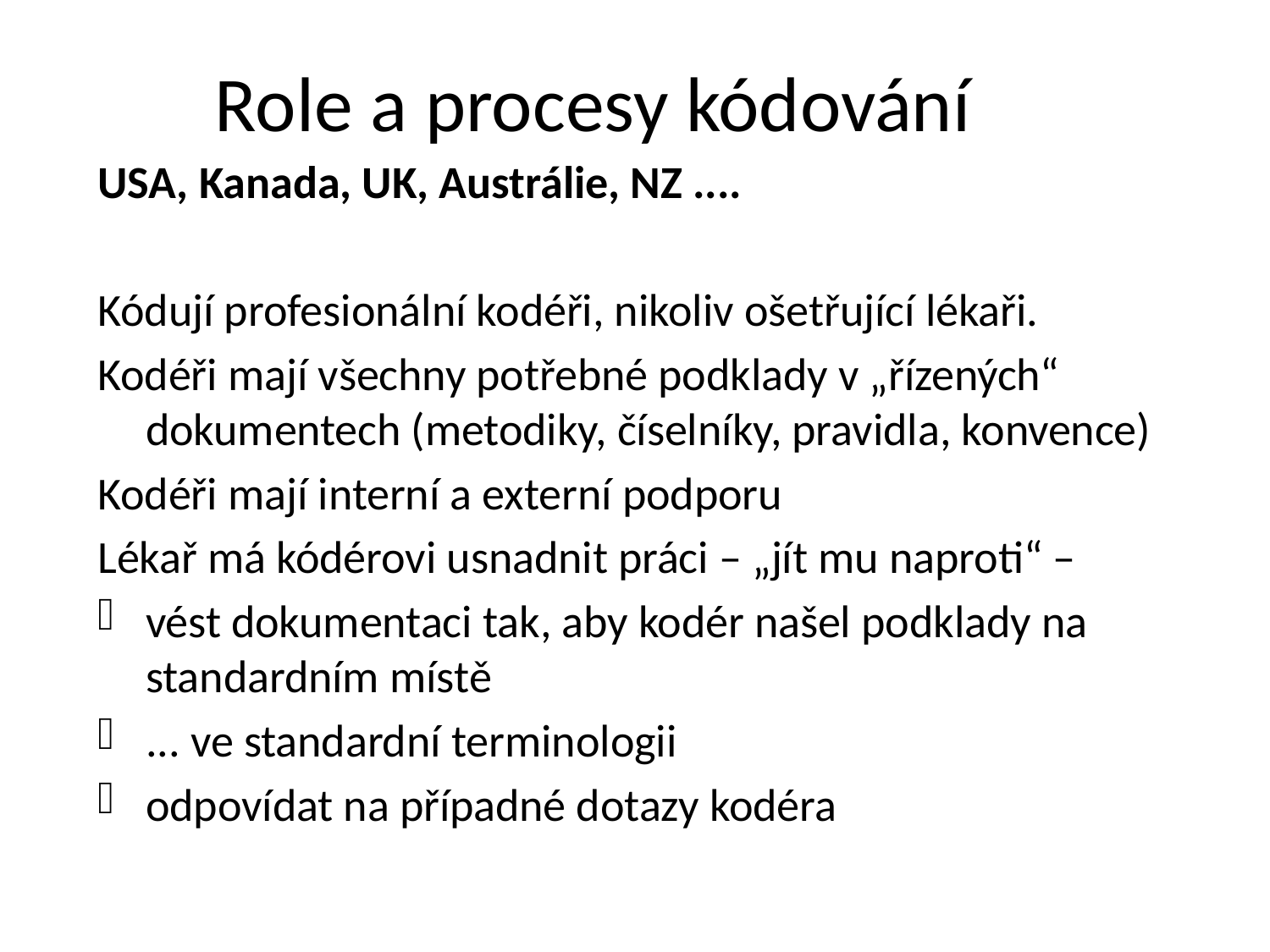

# Role a procesy kódování
USA, Kanada, UK, Austrálie, NZ ....

Kódují profesionální kodéři, nikoliv ošetřující lékaři.
Kodéři mají všechny potřebné podklady v „řízených“ dokumentech (metodiky, číselníky, pravidla, konvence)
Kodéři mají interní a externí podporu
Lékař má kódérovi usnadnit práci – „jít mu naproti“ –
vést dokumentaci tak, aby kodér našel podklady na standardním místě
... ve standardní terminologii
odpovídat na případné dotazy kodéra